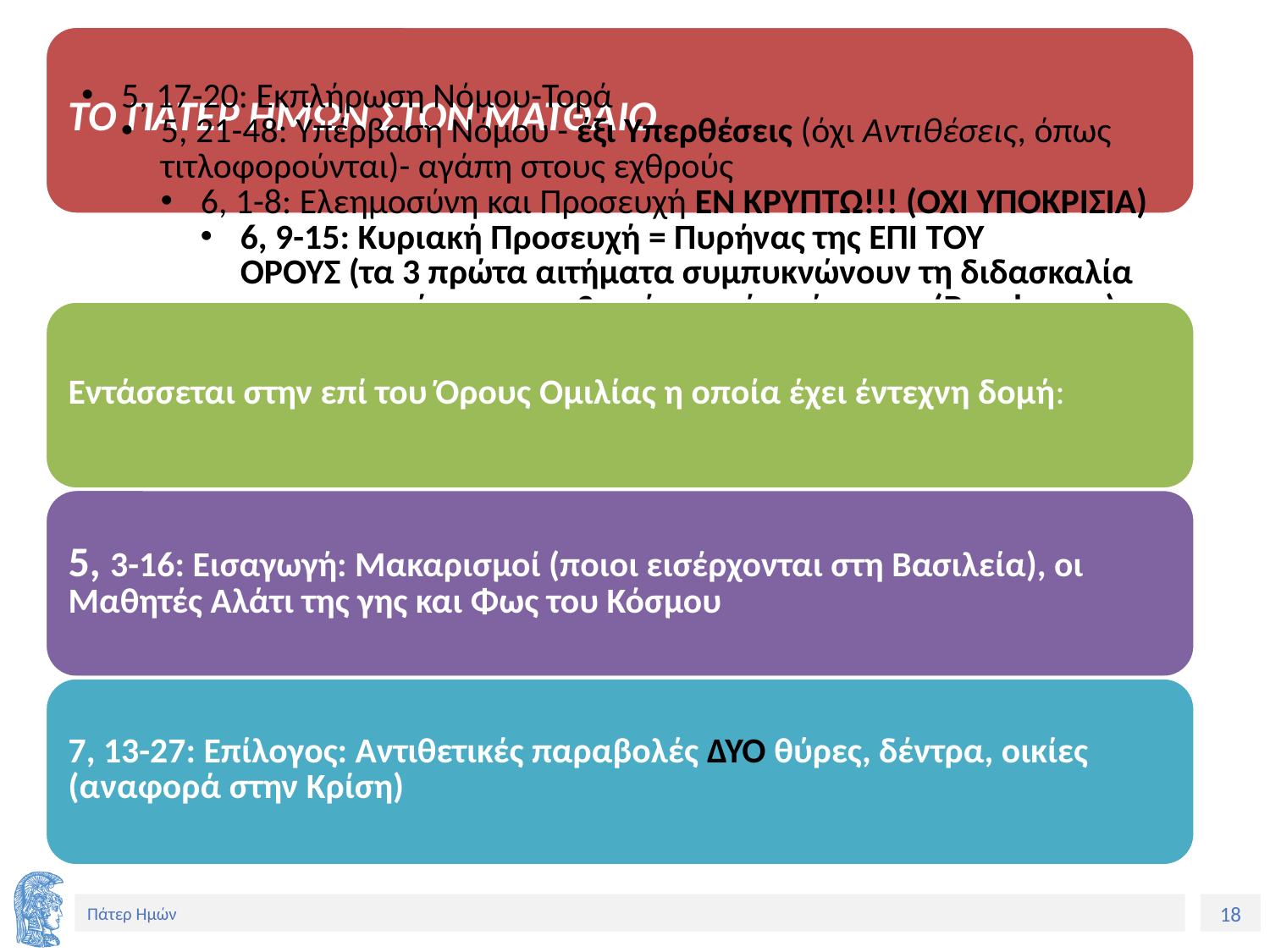

5, 3-16: Εισαγωγή: Μακαρισμοί (ποιοι εισέρχονται στη Βασιλεία), οι Μαθητές Αλάτι της γης και Φως του Κόσμου
5, 17-20: Εκπλήρωση Νόμου-Τορά
5, 21-48: Υπέρβαση Νόμου - έξι Υπερθέσεις (όχι Αντιθέσεις, όπως τιτλοφορούνται)- αγάπη στους εχθρούς
6, 1-8: Ελεημοσύνη και Προσευχή ΕΝ ΚΡΥΠΤΩ!!! (ΌΧΙ ΥΠΟΚΡΙΣΙΑ)
6, 9-15: Κυριακή Προσευχή = Πυρήνας της ΕΠΙ ΤΟΥ 		ΟΡΟΥΣ (τα 3 πρώτα αιτήματα συμπυκνώνουν τη διδασκαλία που προηγείται και τα 3 επόμενα όσα έπονται (Bornkamm)
6, 16-18: Νηστεία
7, 12: Χρυσός Κανόνας
7, 13-27: Επίλογος: Αντιθετικές παραβολές ΔΥΟ θύρες, δέντρα, οικίες
(αναφορά στην Κρίση)